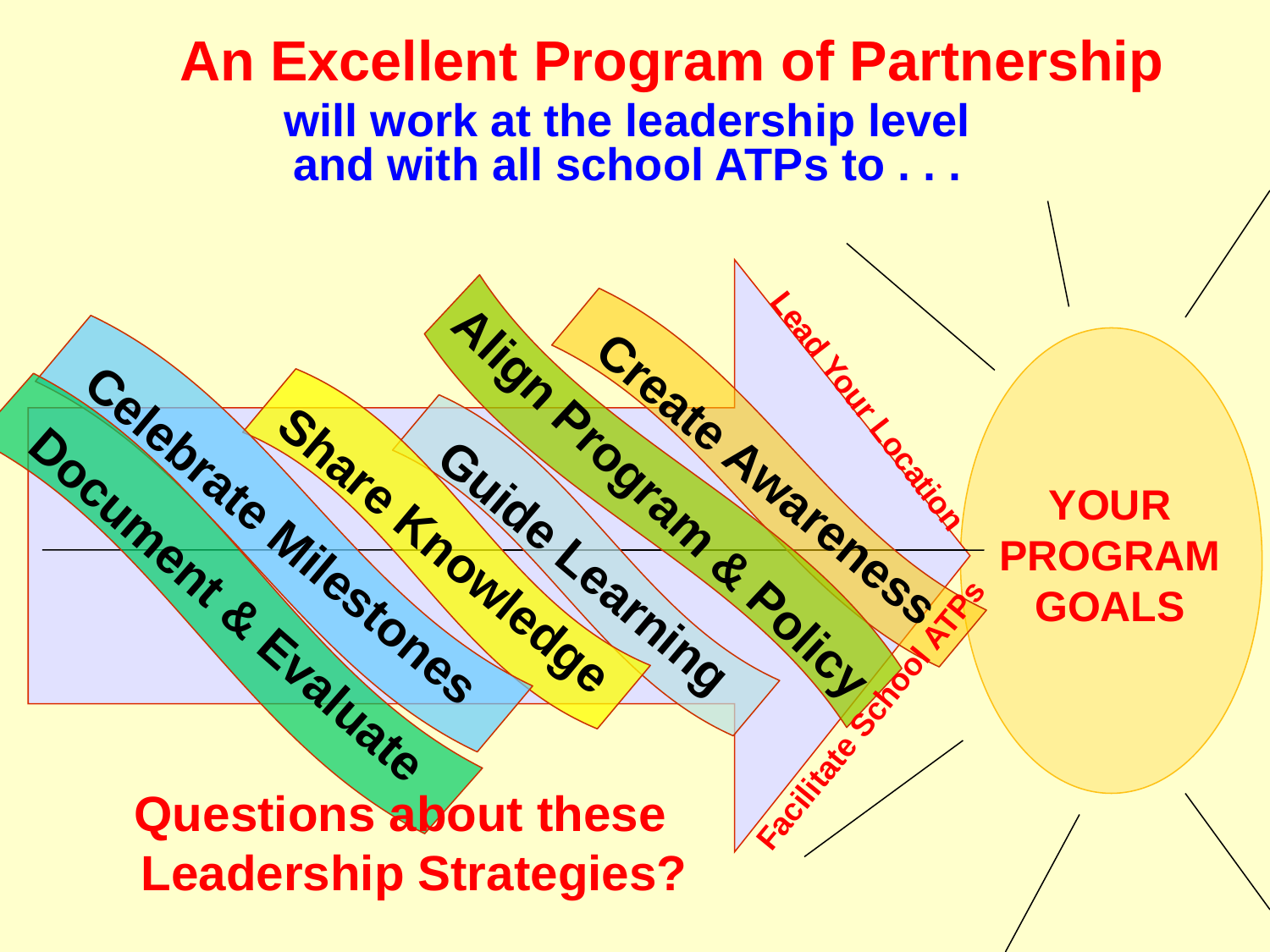

# An Excellent Program of Partnership
will work at the leadership level
and with all school ATPs to . . .

Lead Your Location
Create Awareness
Align Program & Policy
YOUR
PROGRAM
GOALS
Celebrate Milestones
Share Knowledge
Guide Learning
Document & Evaluate

Facilitate School ATPs

Questions about these
 Leadership Strategies?